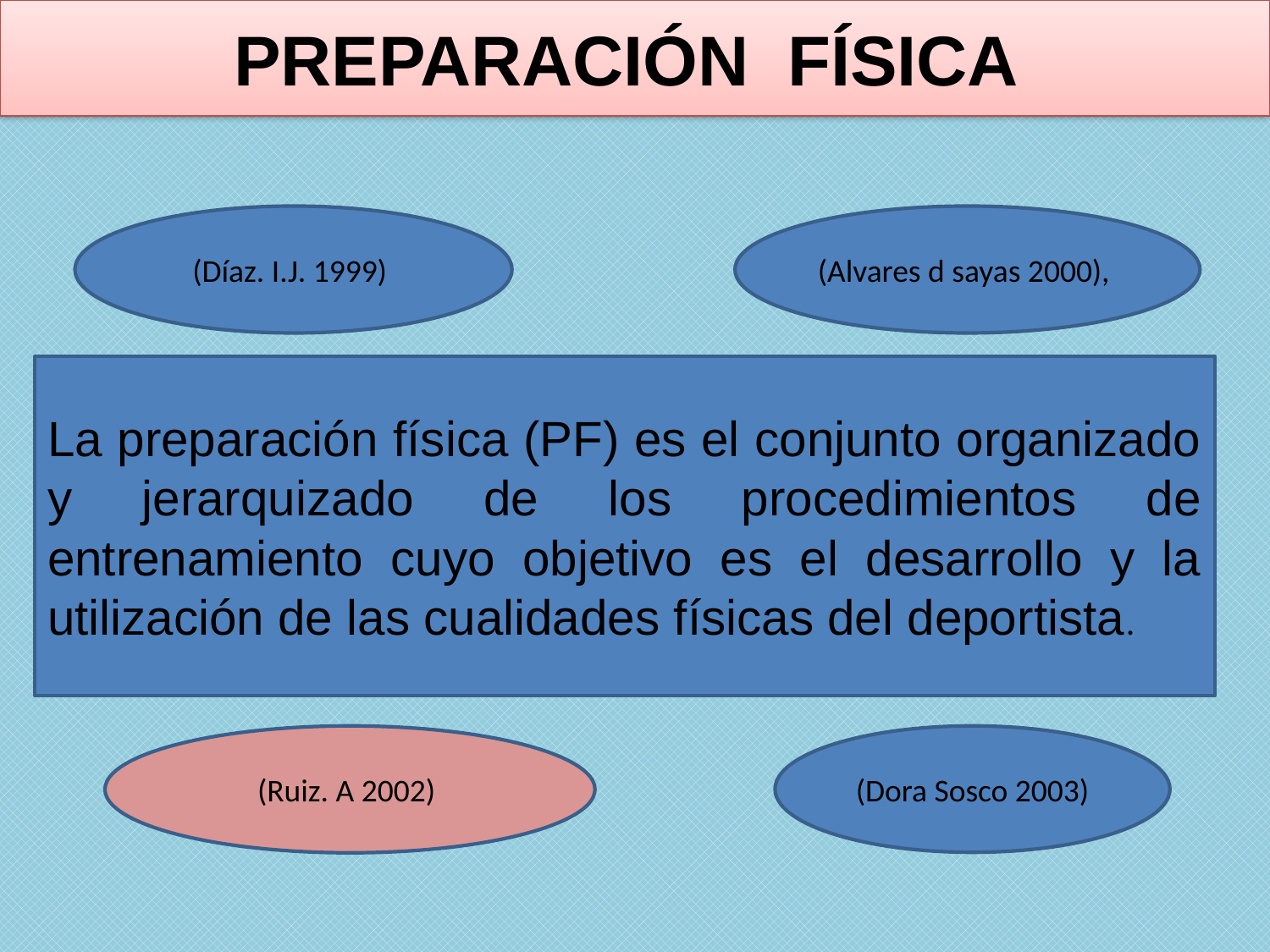

# PREPARACIÓN  FÍSICA
(Díaz. I.J. 1999)
(Alvares d sayas 2000),

La preparación física (PF) es el conjunto organizado y jerarquizado de los procedimientos de entrenamiento cuyo objetivo es el desarrollo y la utilización de las cualidades físicas del deportista.

(Ruiz. A 2002)
(Dora Sosco 2003)